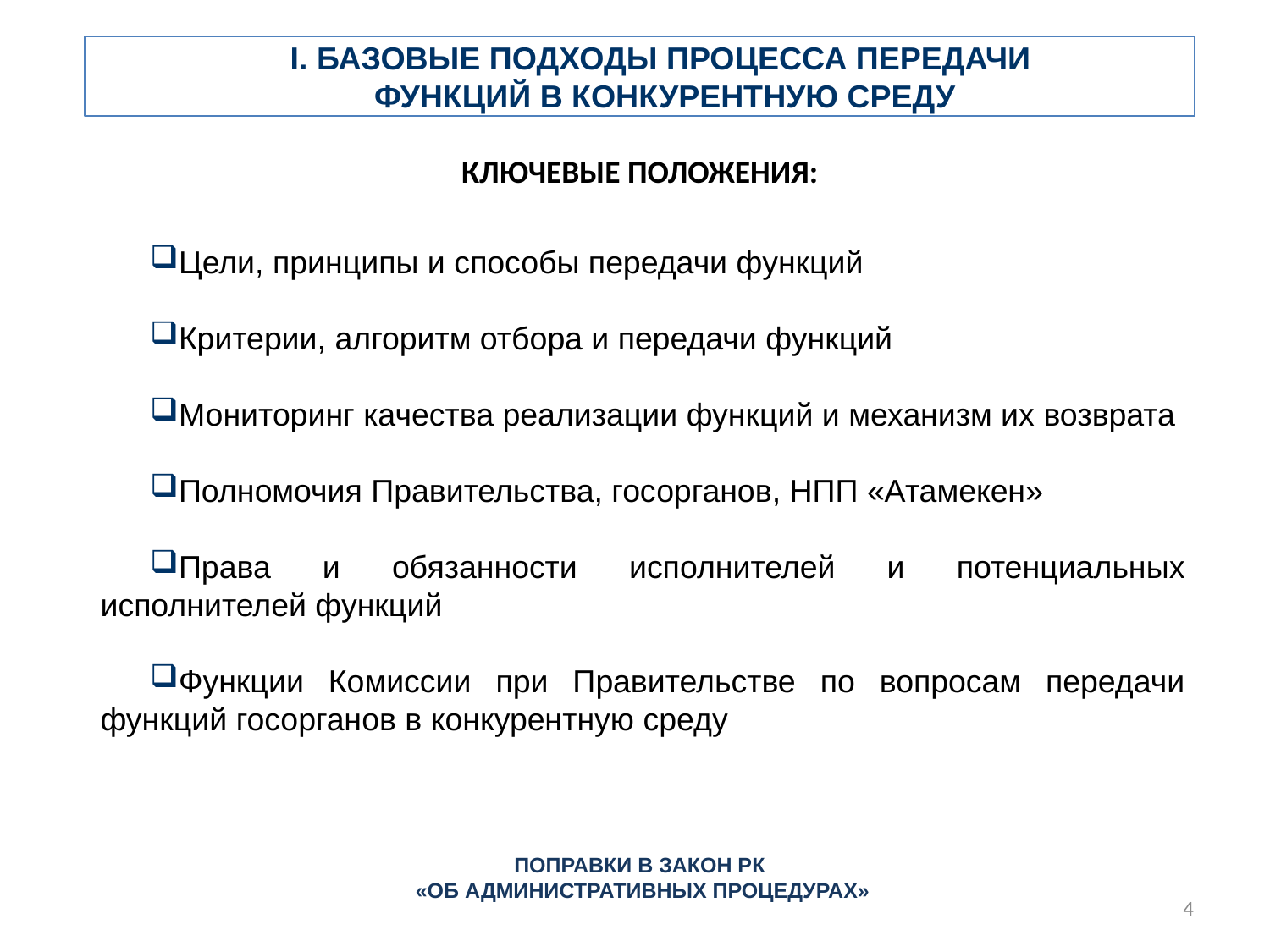

I. БАЗОВЫЕ ПОДХОДЫ ПРОЦЕССА ПЕРЕДАЧИ
ФУНКЦИЙ В КОНКУРЕНТНУЮ СРЕДУ
КЛЮЧЕВЫЕ ПОЛОЖЕНИЯ:
Цели, принципы и способы передачи функций

Критерии, алгоритм отбора и передачи функций

Мониторинг качества реализации функций и механизм их возврата

Полномочия Правительства, госорганов, НПП «Атамекен»

Права и обязанности исполнителей и потенциальных исполнителей функций

Функции Комиссии при Правительстве по вопросам передачи функций госорганов в конкурентную среду

ПОПРАВКИ В ЗАКОН РК
«ОБ АДМИНИСТРАТИВНЫХ ПРОЦЕДУРАХ»

4